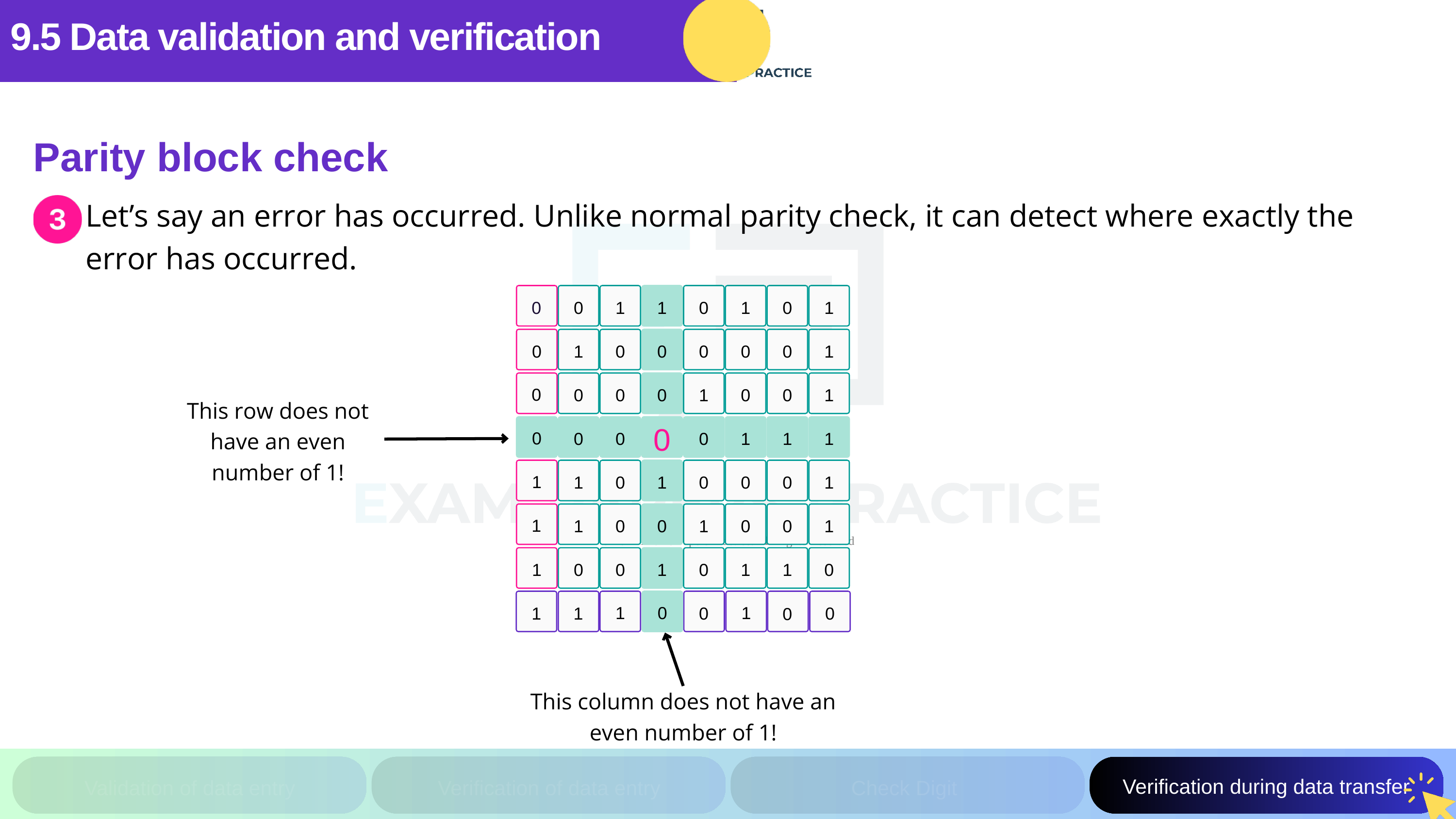

9.5 Data validation and verification
Parity block check
Let’s say an error has occurred. Unlike normal parity check, it can detect where exactly the error has occurred.

0
1
1
0
1
0
1
0

0
1
0
0
0
0
0
1

0
0
0
0
1
0
0
1
This row does not have an even number of 1!
0

0
0
0
0
1
1
1

1
1
0
1
0
0
0
1

1
1
0
0
1
0
0
1

1
0
0
1
0
1
1
0

1
0
1
0
1
1
0
0

This column does not have an even number of 1!

Verification during data transfer
Validation of data entry
Verification of data entry
Check Digit